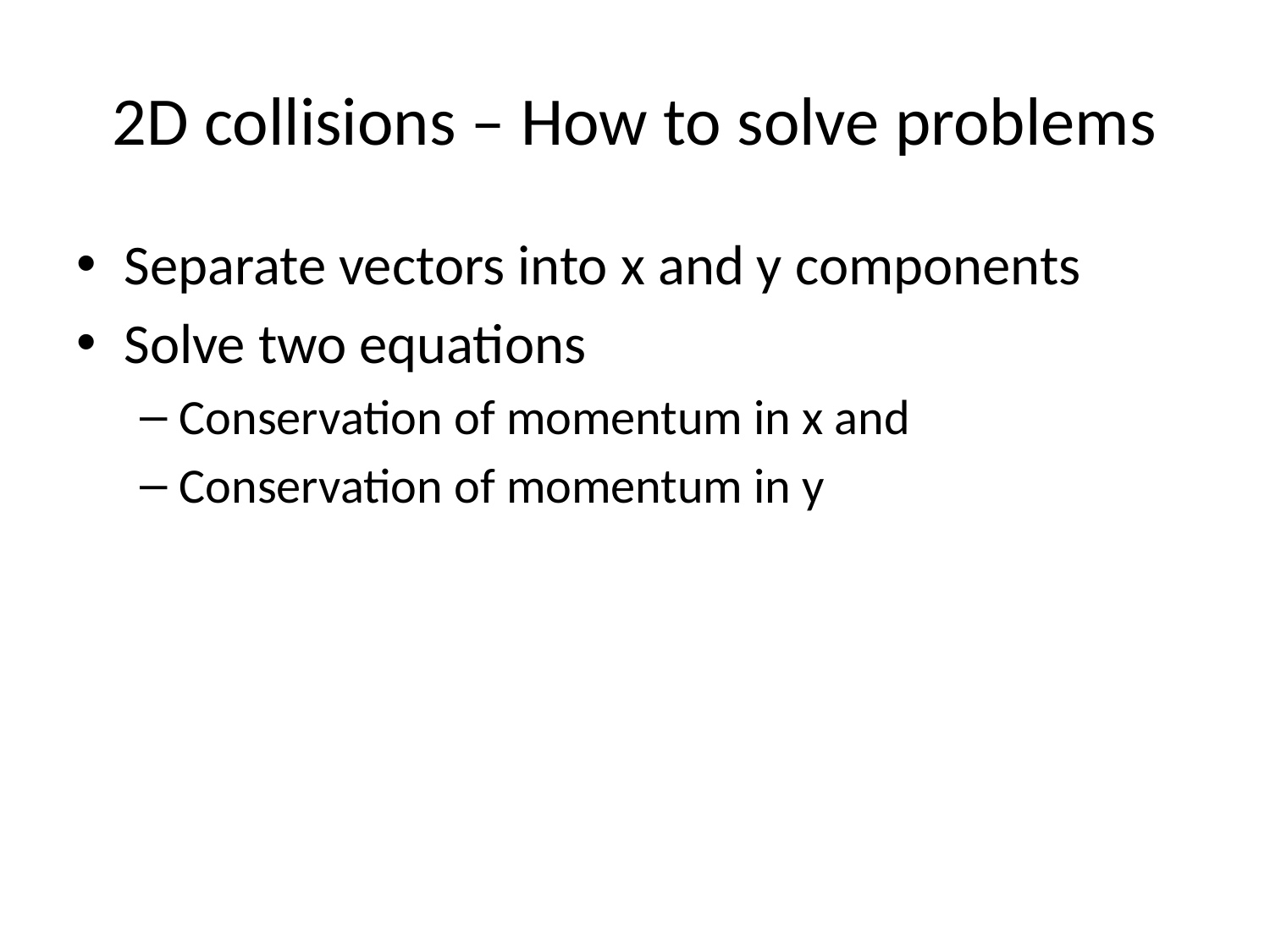

# 2D collisions – How to solve problems
Separate vectors into x and y components
Solve two equations
Conservation of momentum in x and
Conservation of momentum in y